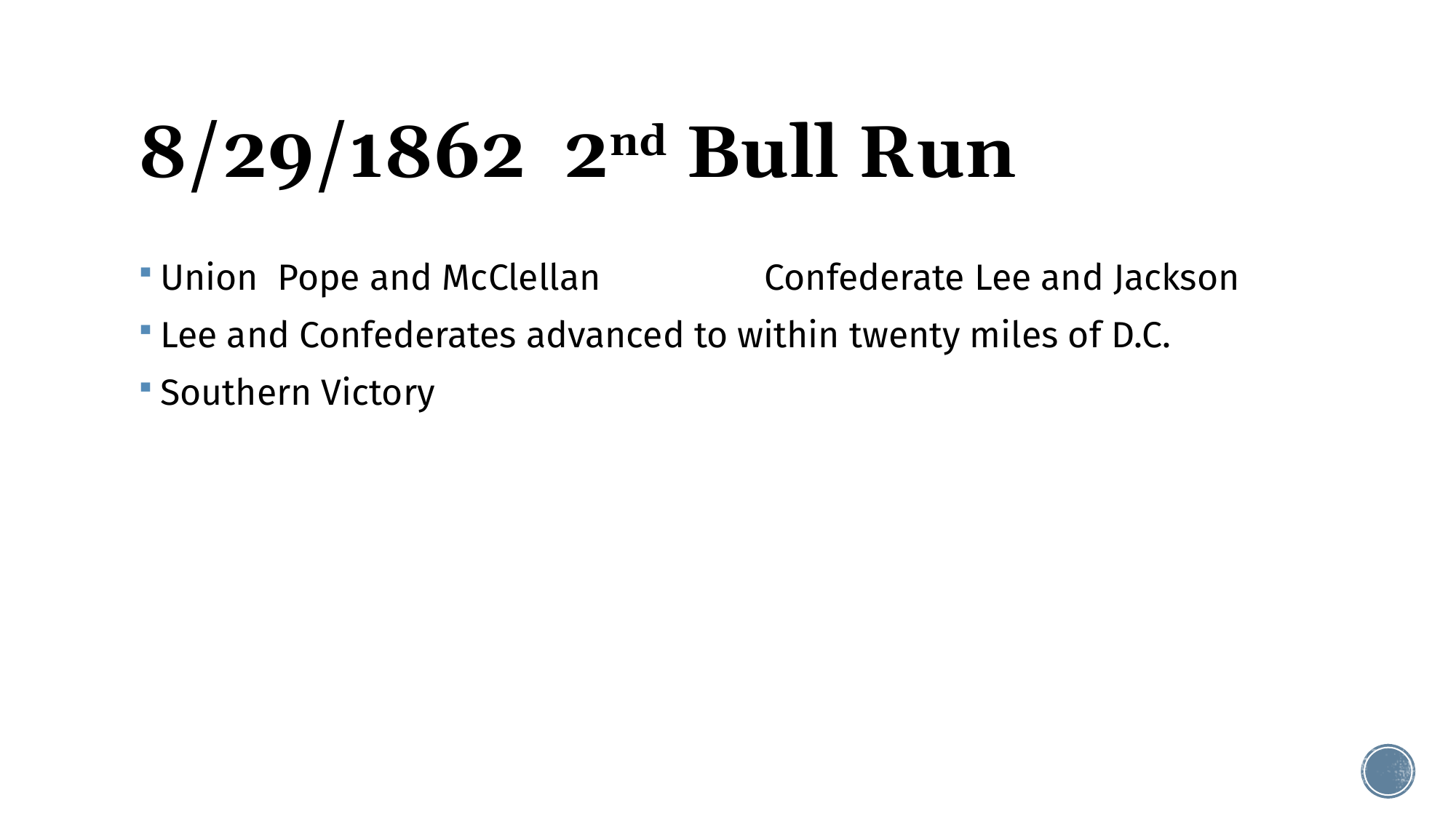

# 8/29/1862  2nd Bull Run
Union  Pope and McClellan                 Confederate Lee and Jackson
Lee and Confederates advanced to within twenty miles of D.C.
Southern Victory